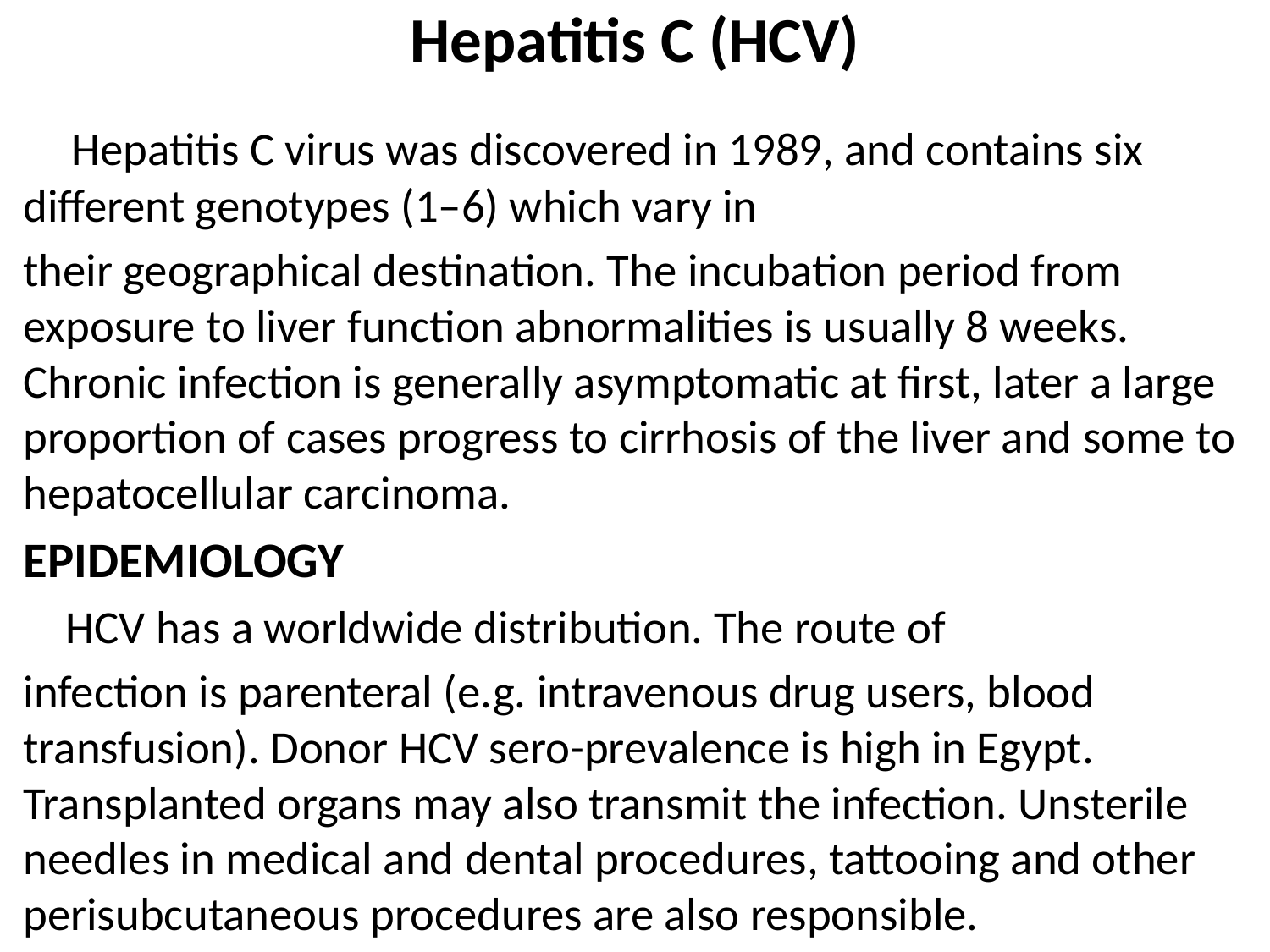

# Hepatitis C (HCV)
    Hepatitis C virus was discovered in 1989, and contains six different genotypes (1–6) which vary in
their geographical destination. The incubation period from exposure to liver function abnormalities is usually 8 weeks. Chronic infection is generally asymptomatic at first, later a large proportion of cases progress to cirrhosis of the liver and some to hepatocellular carcinoma.
EPIDEMIOLOGY
    HCV has a worldwide distribution. The route of
infection is parenteral (e.g. intravenous drug users, blood transfusion). Donor HCV sero-prevalence is high in Egypt. Transplanted organs may also transmit the infection. Unsterile needles in medical and dental procedures, tattooing and other perisubcutaneous procedures are also responsible.